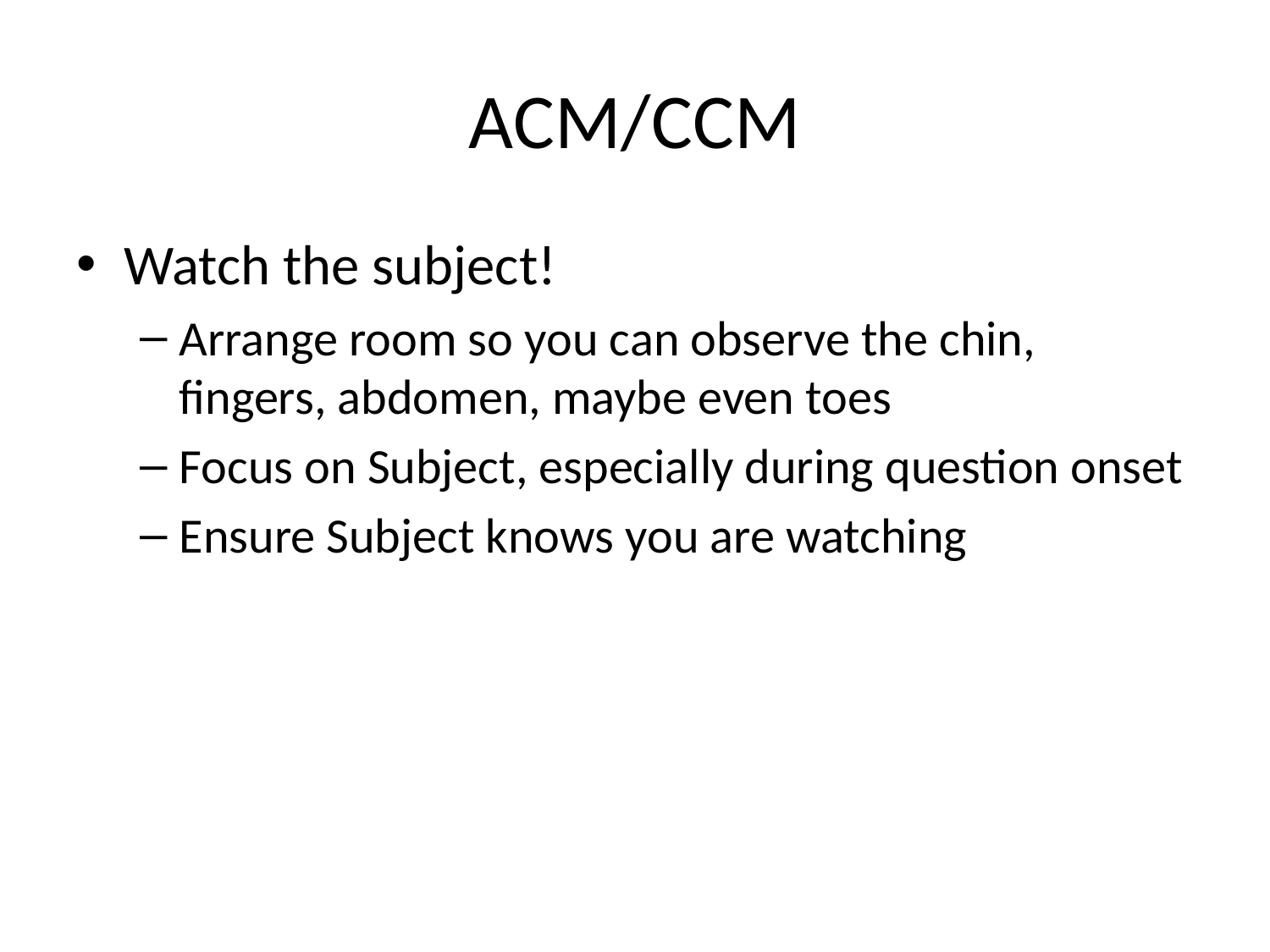

# ACM/CCM
Watch the subject!
Arrange room so you can observe the chin, fingers, abdomen, maybe even toes
Focus on Subject, especially during question onset
Ensure Subject knows you are watching